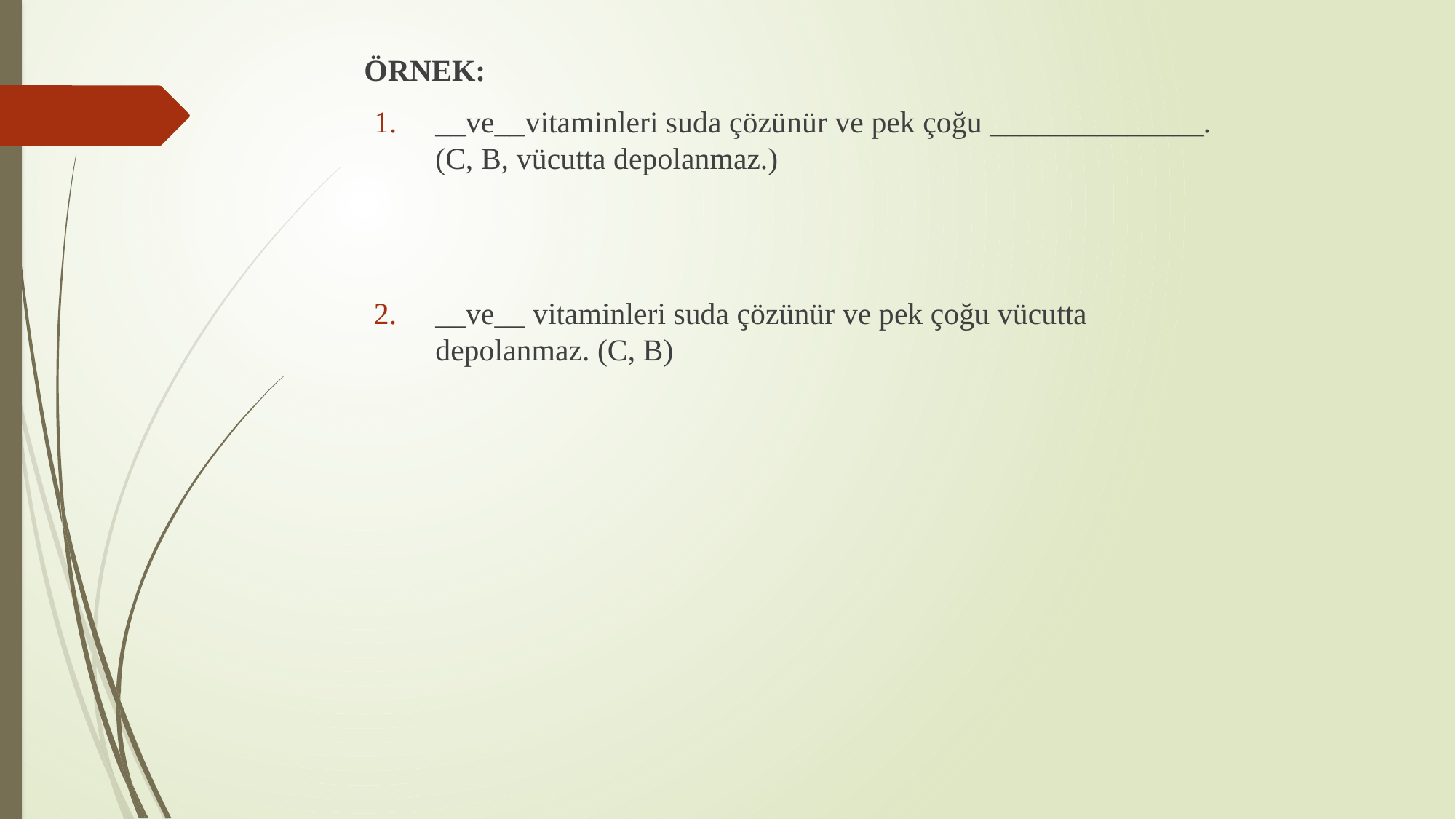

ÖRNEK:
__ve__vitaminleri suda çözünür ve pek çoğu ______________. (C, B, vücutta depolanmaz.)

__ve__ vitaminleri suda çözünür ve pek çoğu vücutta depolanmaz. (C, B)